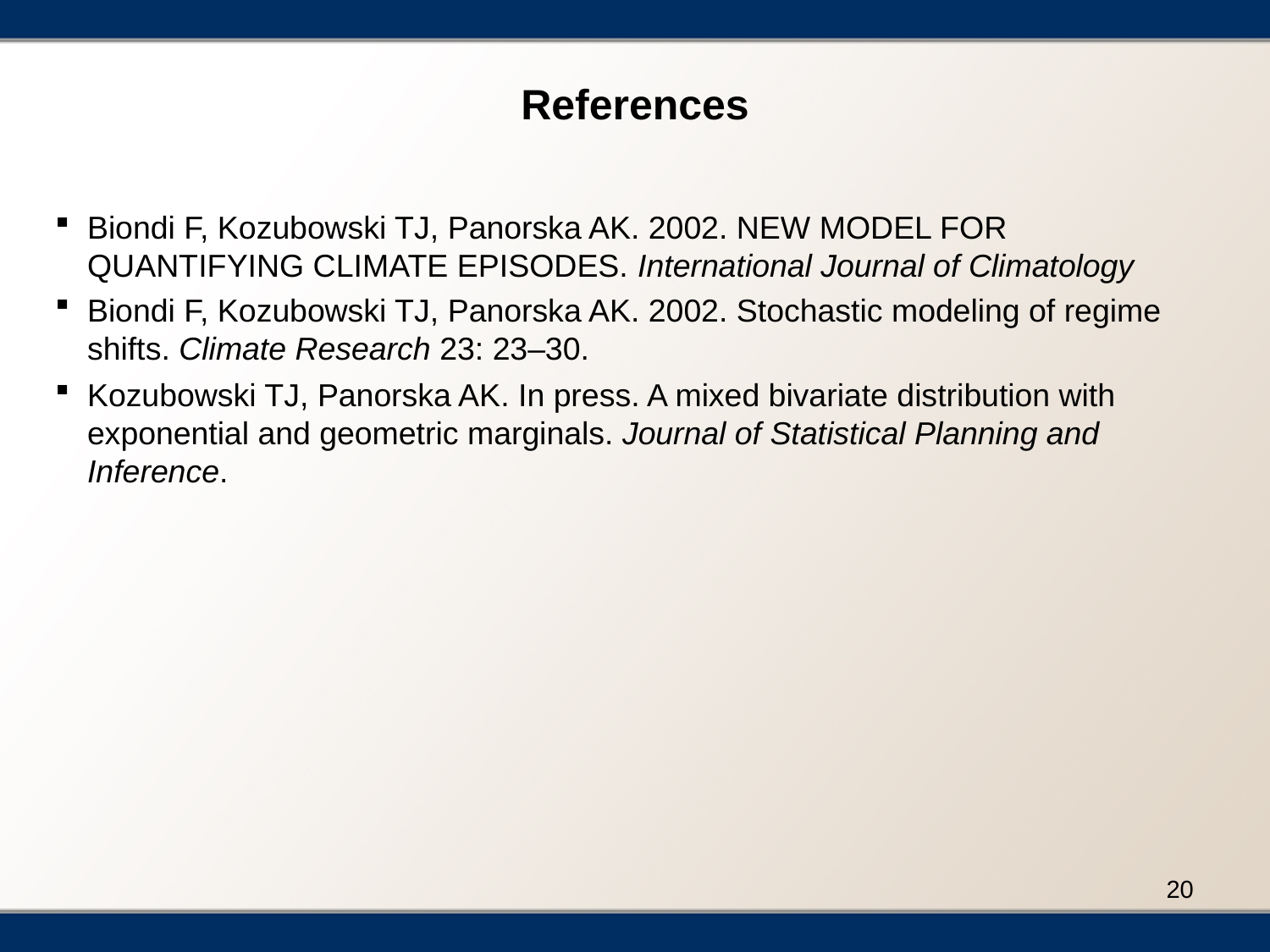

# References
Biondi F, Kozubowski TJ, Panorska AK. 2002. NEW MODEL FOR QUANTIFYING CLIMATE EPISODES. International Journal of Climatology
Biondi F, Kozubowski TJ, Panorska AK. 2002. Stochastic modeling of regime shifts. Climate Research 23: 23–30.
Kozubowski TJ, Panorska AK. In press. A mixed bivariate distribution with exponential and geometric marginals. Journal of Statistical Planning and Inference.

20